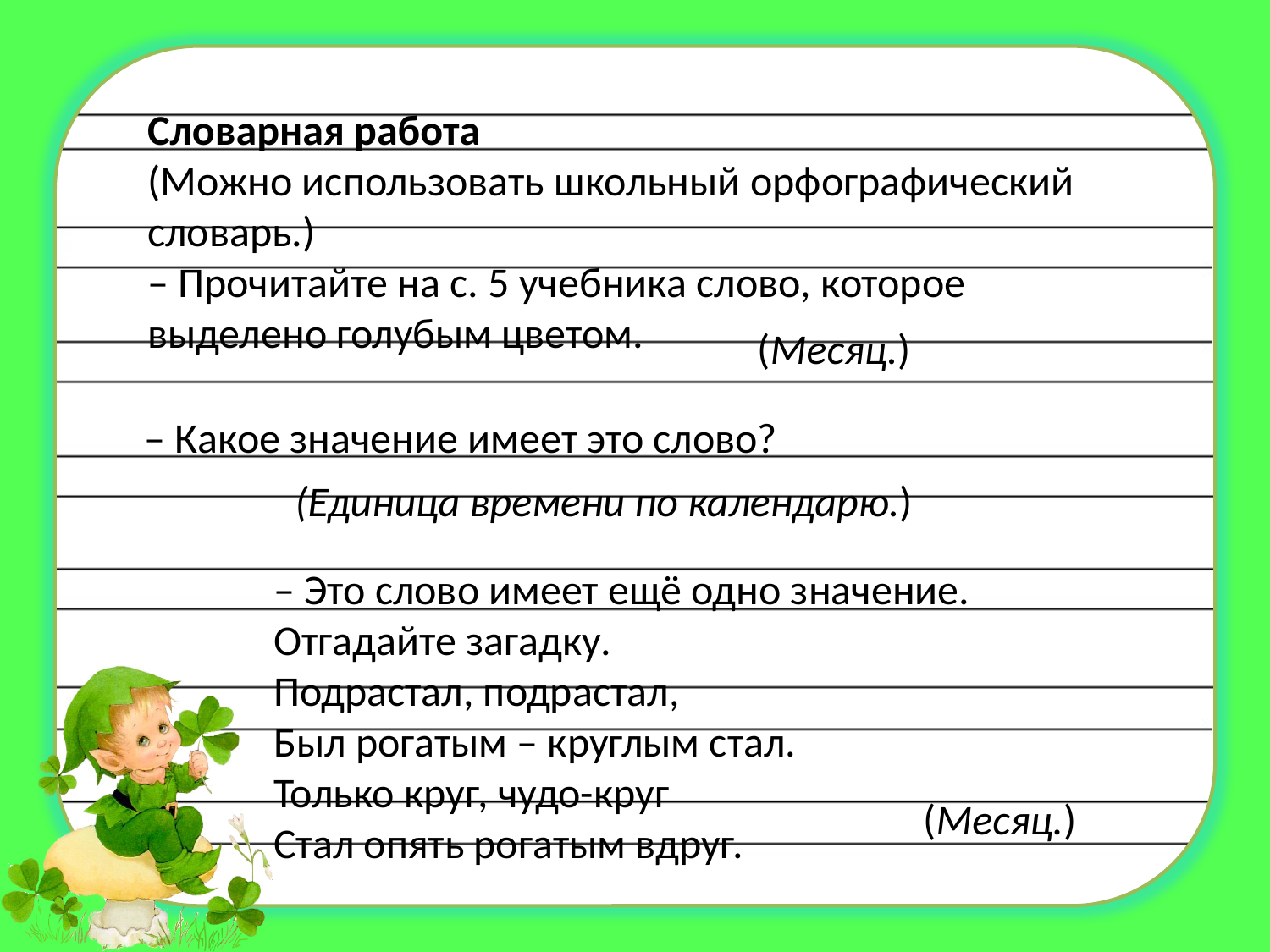

Словарная работа
(Можно использовать школьный орфографический словарь.)
– Прочитайте на с. 5 учебника слово, которое выделено голубым цветом.
(Месяц.)
– Какое значение имеет это слово?
(Единица времени по календарю.)
– Это слово имеет ещё одно значение. Отгадайте загадку.
Подрастал, подрастал,
Был рогатым – круглым стал.
Только круг, чудо-круг
Стал опять рогатым вдруг.
(Месяц.)